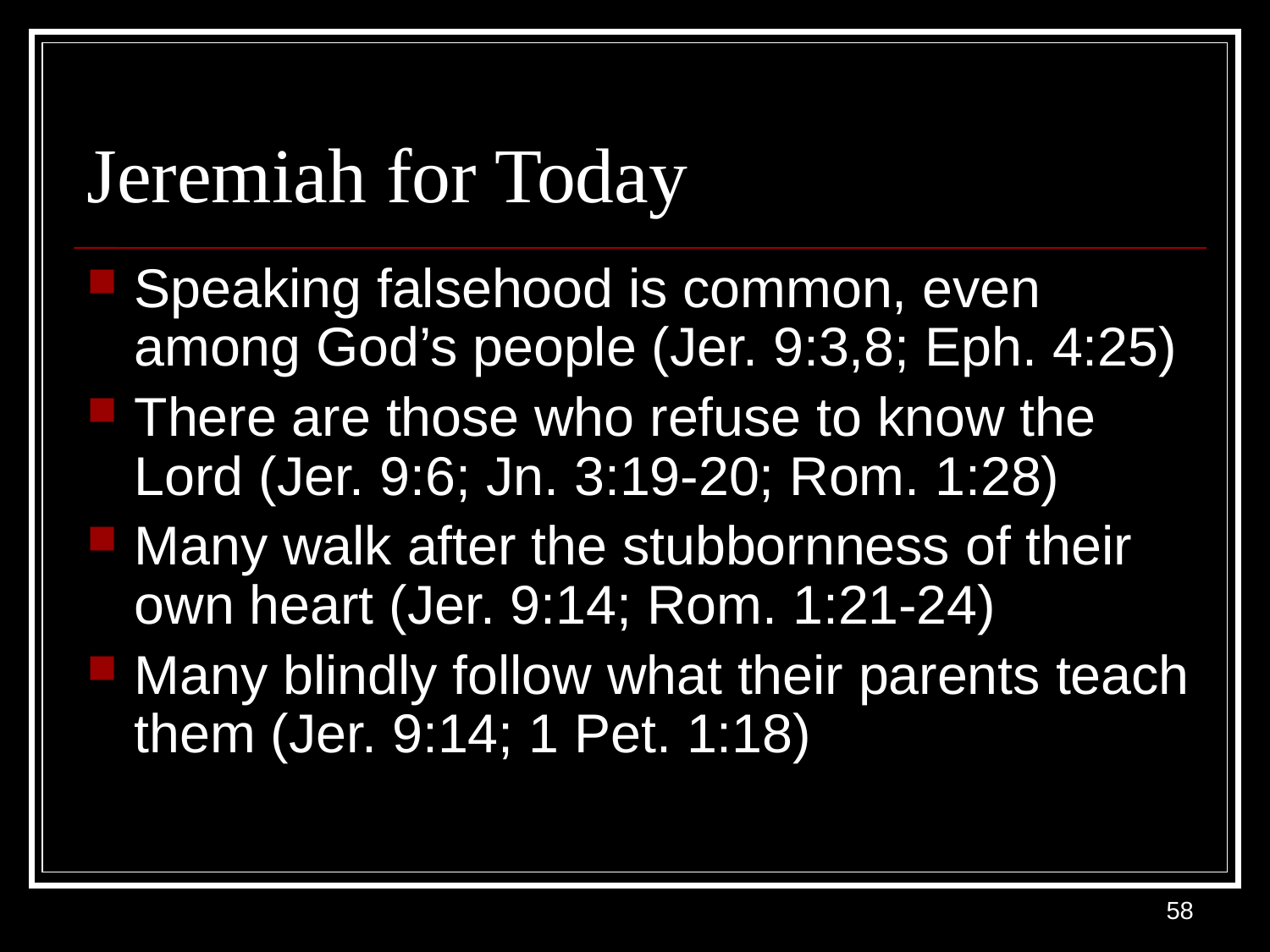

# Jeremiah for Today
Speaking falsehood is common, even among God’s people (Jer. 9:3,8; Eph. 4:25)
There are those who refuse to know the Lord (Jer. 9:6; Jn. 3:19-20; Rom. 1:28)
Many walk after the stubbornness of their own heart (Jer. 9:14; Rom. 1:21-24)
Many blindly follow what their parents teach them (Jer. 9:14; 1 Pet. 1:18)
58